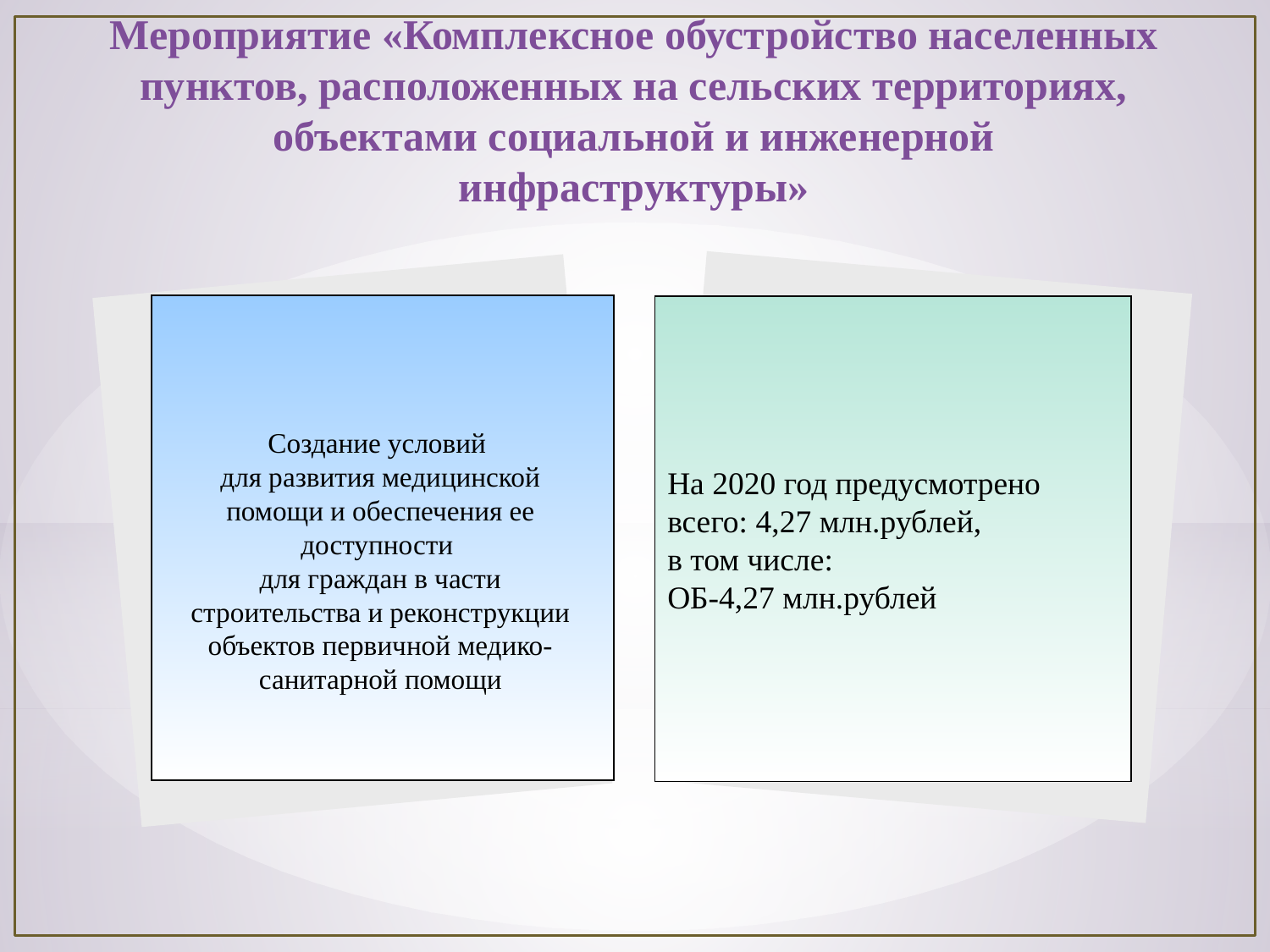

# Мероприятие «Комплексное обустройство населенных пунктов, расположенных на сельских территориях, объектами социальной и инженерной инфраструктуры»

На 2020 год предусмотрено
всего: 4,27 млн.рублей,
в том числе:
ОБ-4,27 млн.рублей

Создание условий
для развития медицинской помощи и обеспечения ее доступности
для граждан в части строительства и реконструкции объектов первичной медико-
санитарной помощи